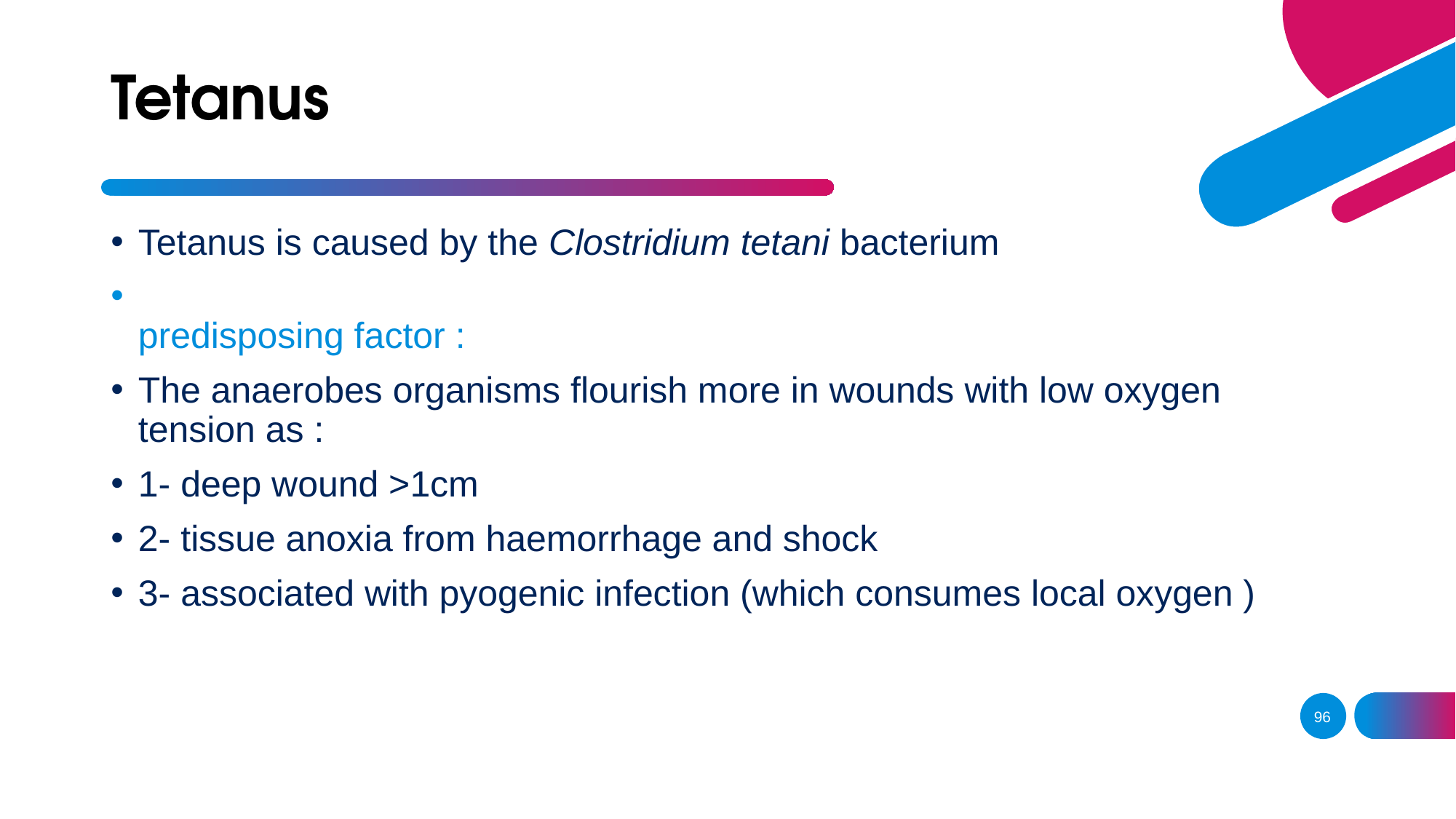

# Tetanus
Tetanus is caused by the Clostridium tetani bacterium
predisposing factor :
The anaerobes organisms flourish more in wounds with low oxygen tension as :
1- deep wound >1cm
2- tissue anoxia from haemorrhage and shock
3- associated with pyogenic infection (which consumes local oxygen )
96